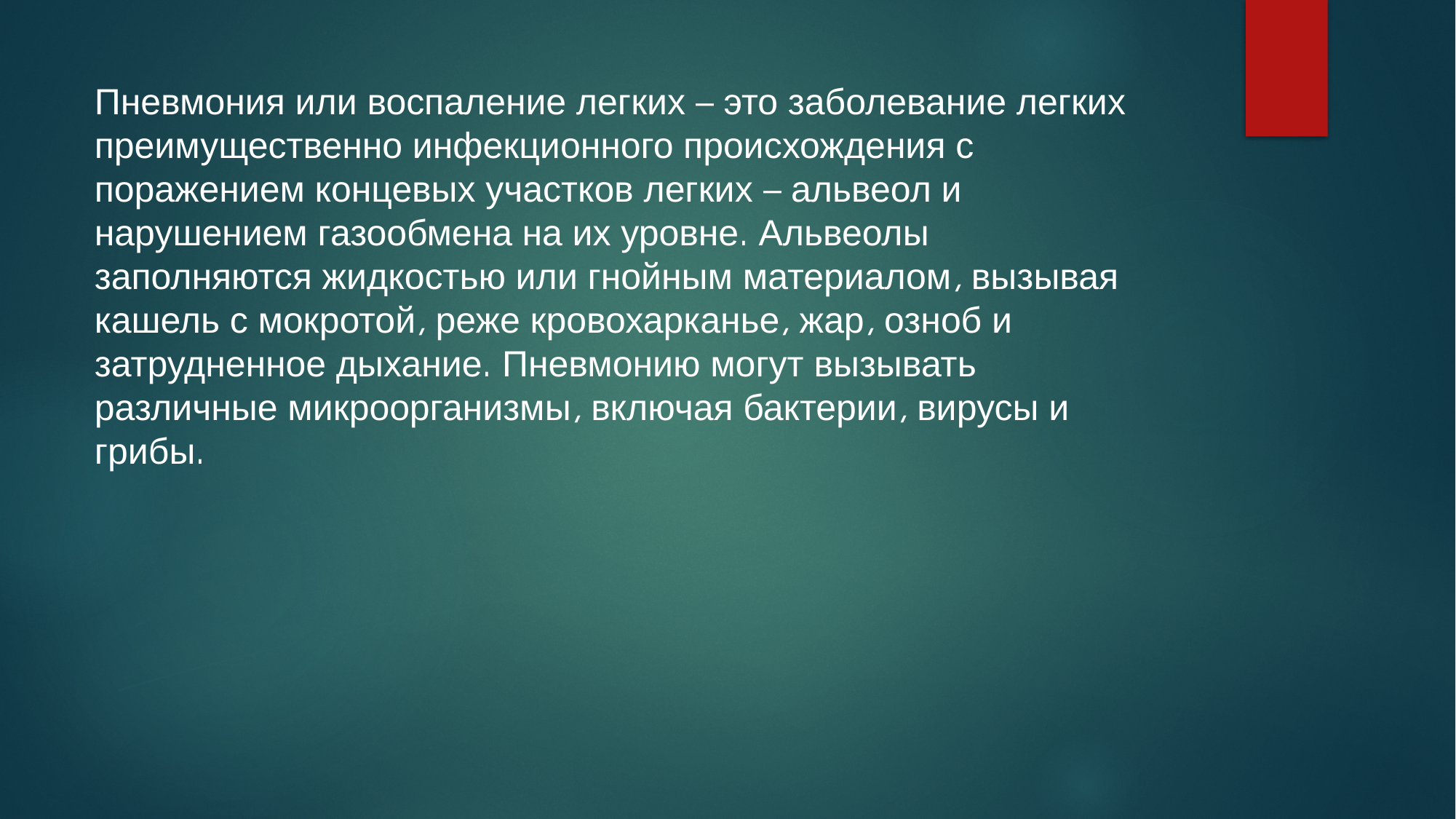

Пневмония или воспаление легких – это заболевание легких преимущественно инфекционного происхождения с поражением концевых участков легких – альвеол и нарушением газообмена на их уровне. Альвеолы заполняются жидкостью или гнойным материалом, вызывая кашель с мокротой, реже кровохарканье, жар, озноб и затрудненное дыхание. Пневмонию могут вызывать различные микроорганизмы, включая бактерии, вирусы и грибы.